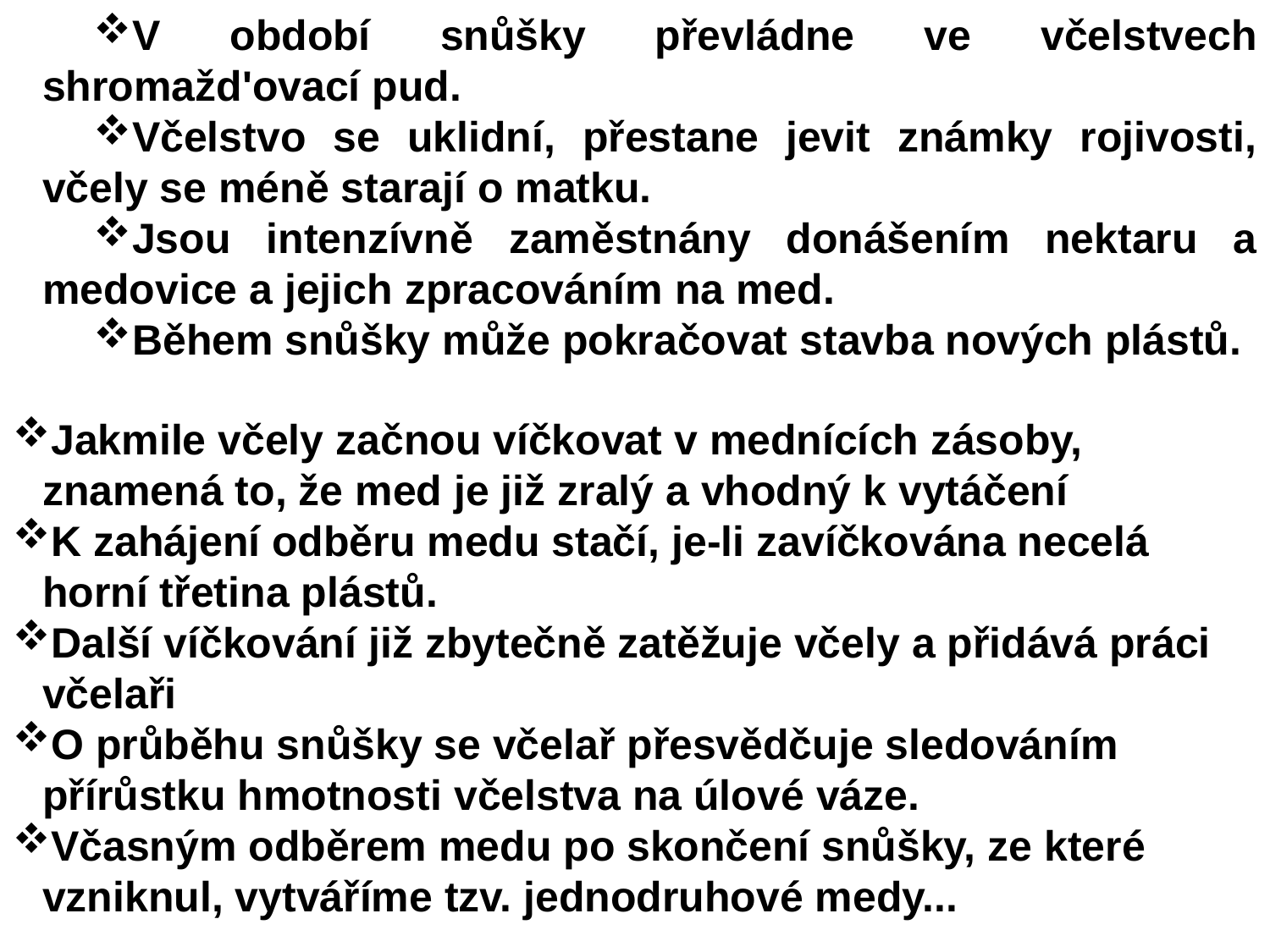

V období snůšky převládne ve včelstvech shromažd'ovací pud.
Včelstvo se uklidní, přestane jevit známky rojivosti, včely se méně starají o matku.
Jsou intenzívně zaměstnány donášením nektaru a medovice a jejich zpracováním na med.
Během snůšky může pokračovat stavba nových plástů.
Jakmile včely začnou víčkovat v mednících zásoby, znamená to, že med je již zralý a vhodný k vytáčení
K zahájení odběru medu stačí, je-li zavíčkována necelá horní třetina plástů.
Další víčkování již zbytečně zatěžuje včely a přidává práci včelaři
O průběhu snůšky se včelař přesvědčuje sledováním přírůstku hmotnosti včelstva na úlové váze.
Včasným odběrem medu po skončení snůšky, ze které vzniknul, vytváříme tzv. jednodruhové medy...